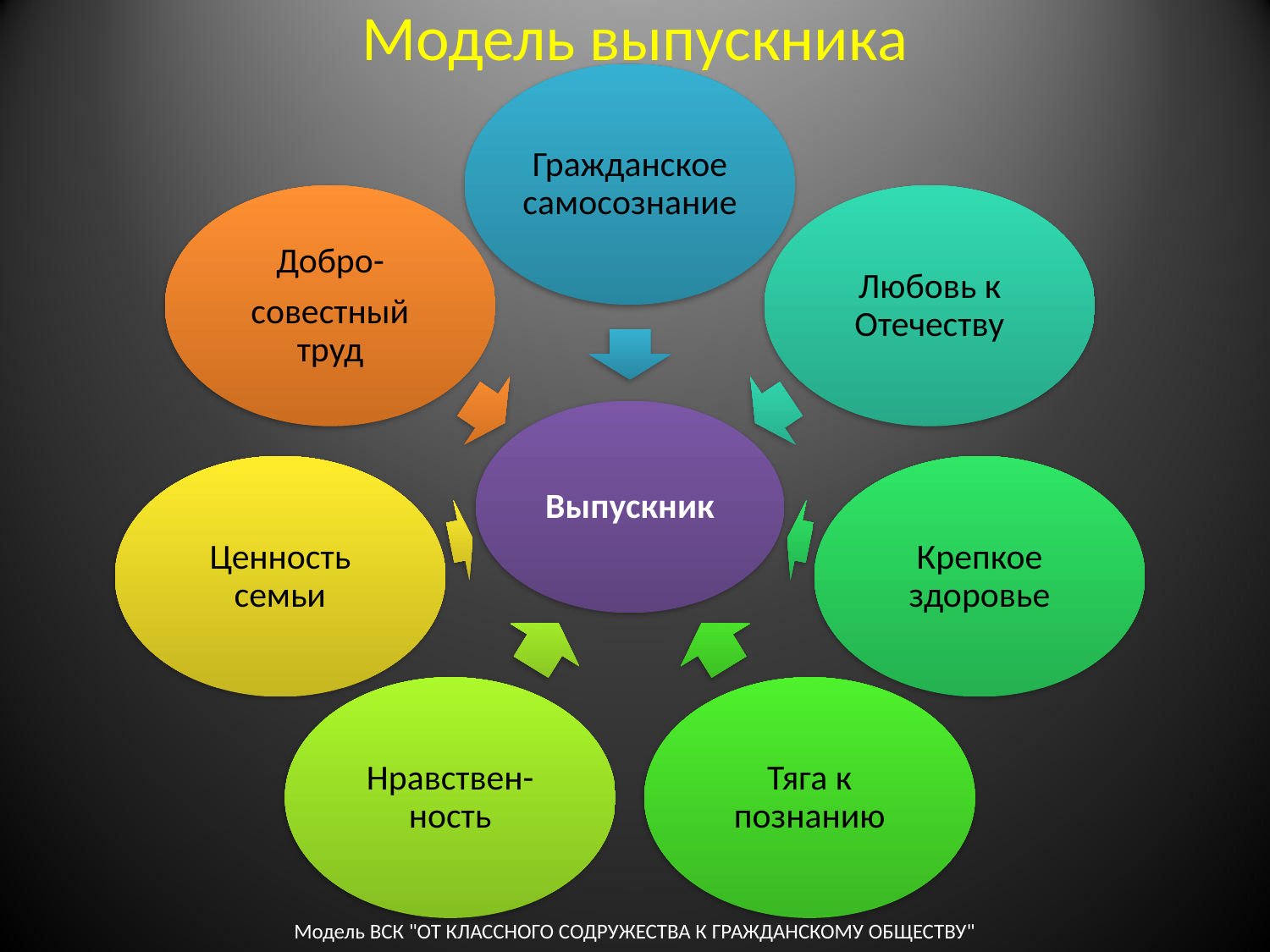

# Модель выпускника
Выпускник

Гражданское самосознание

Любовь к Отечеству

Крепкое здоровье

Тяга к познанию

Нравствен-ность

Ценность семьи

Добро-
совестный труд
Модель ВСК "ОТ КЛАССНОГО СОДРУЖЕСТВА К ГРАЖДАНСКОМУ ОБЩЕСТВУ"